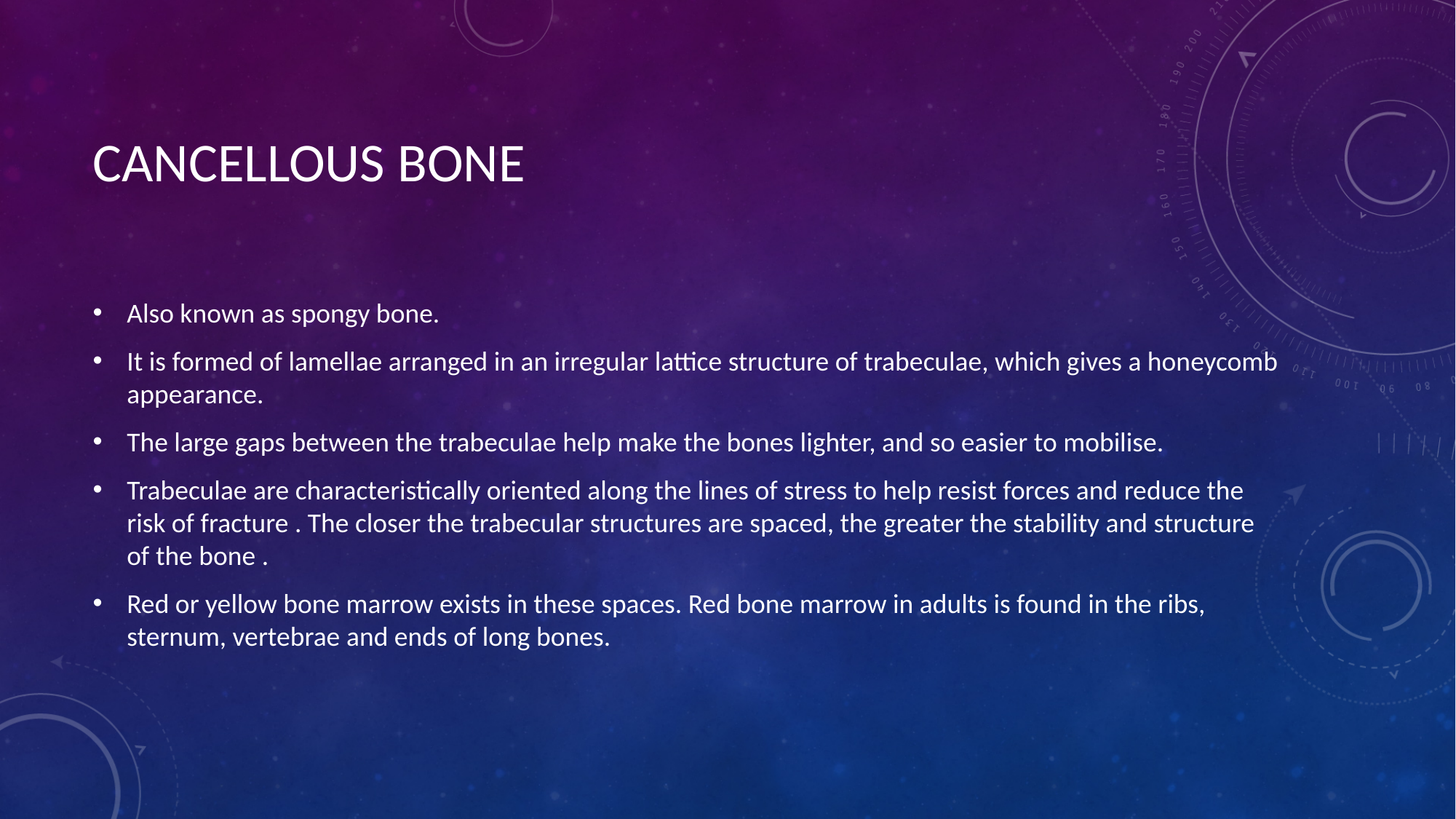

# Cancellous bone
Also known as spongy bone.
It is formed of lamellae arranged in an irregular lattice structure of trabeculae, which gives a honeycomb appearance.
The large gaps between the trabeculae help make the bones lighter, and so easier to mobilise.
Trabeculae are characteristically oriented along the lines of stress to help resist forces and reduce the risk of fracture . The closer the trabecular structures are spaced, the greater the stability and structure of the bone .
Red or yellow bone marrow exists in these spaces. Red bone marrow in adults is found in the ribs, sternum, vertebrae and ends of long bones.